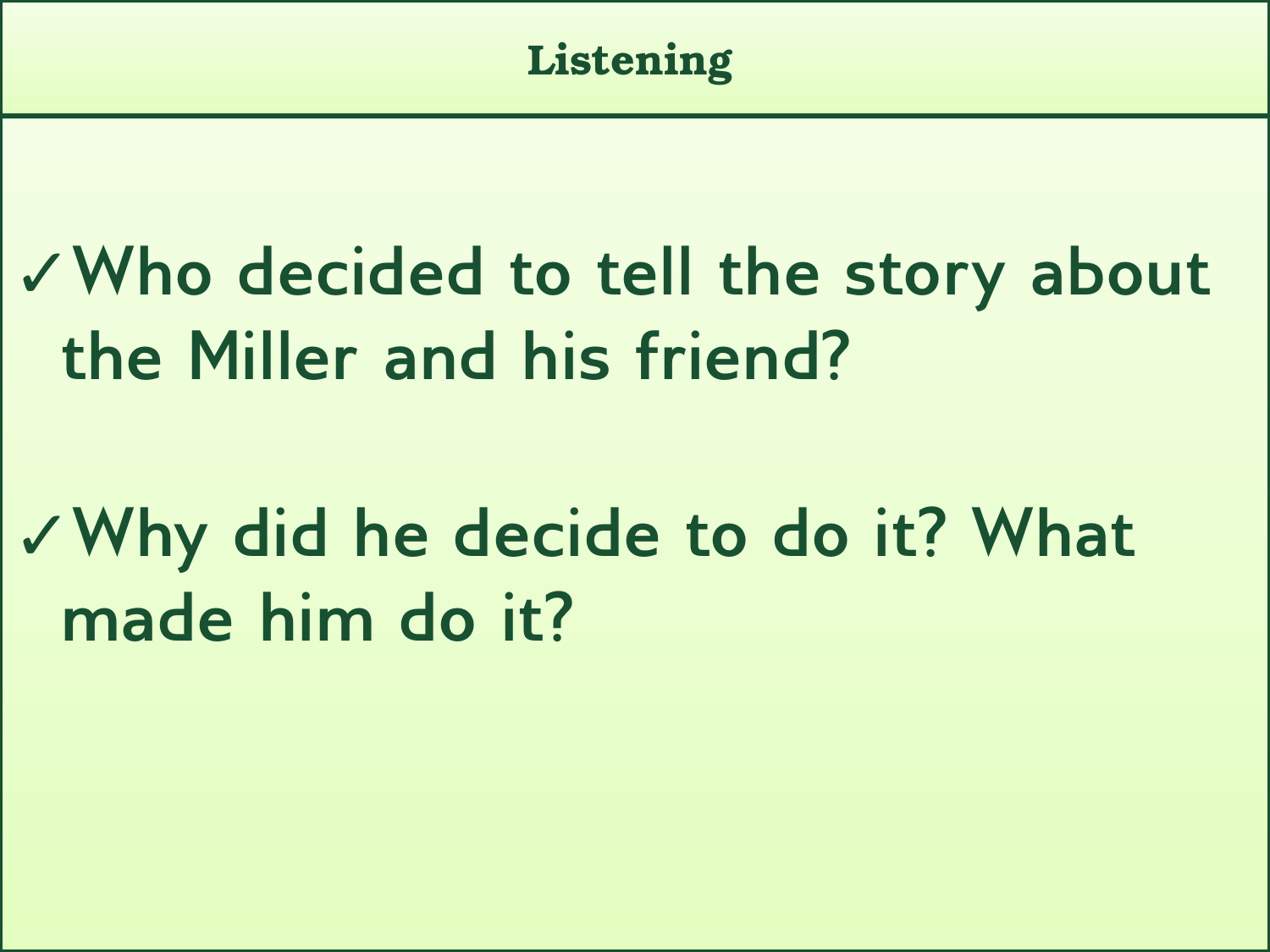

# Listening

Who decided to tell the story about the Miller and his friend?

Why did he decide to do it? What made him do it?